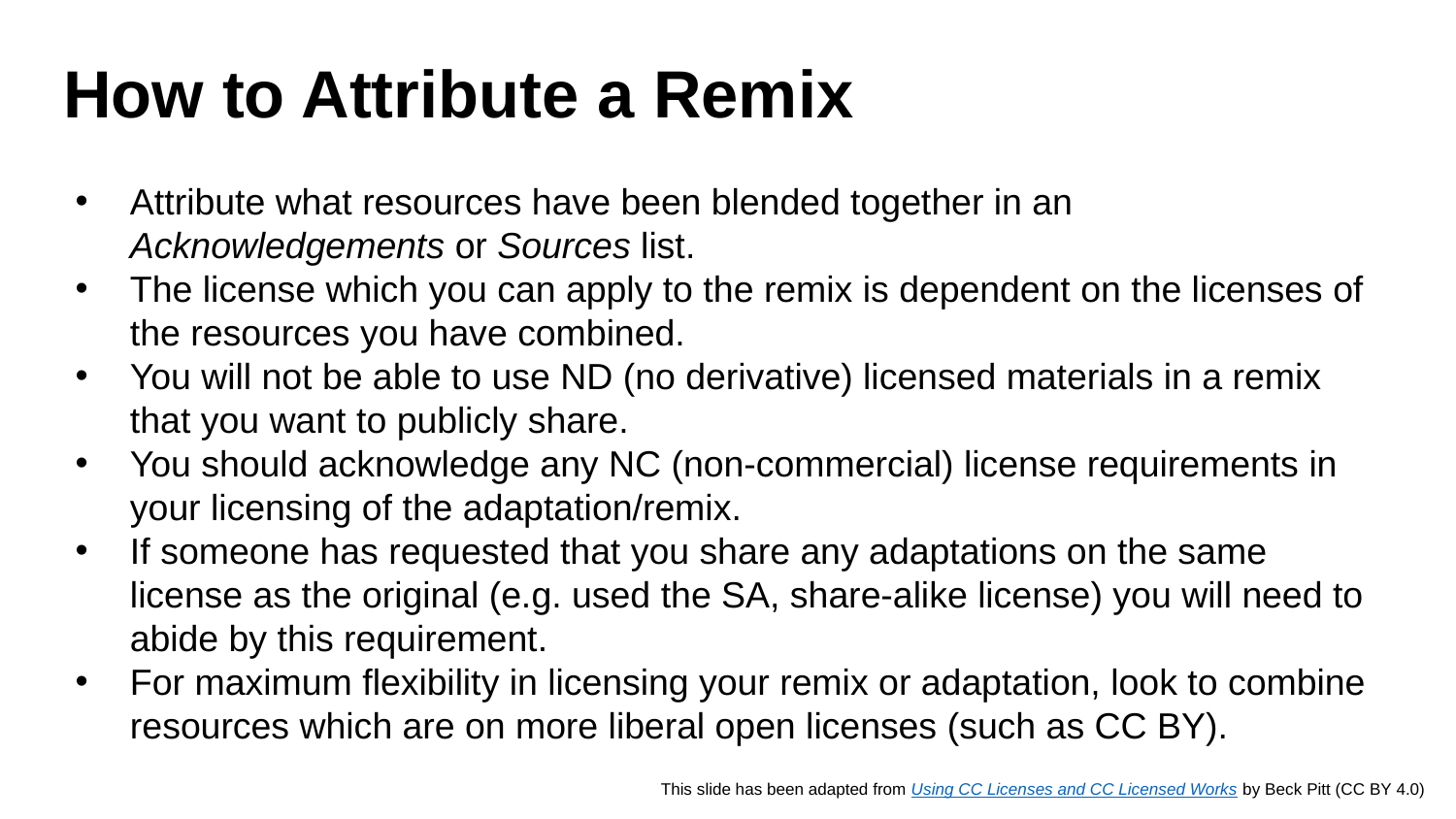

How to Attribute a Remix

Attribute what resources have been blended together in an Acknowledgements or Sources list.
The license which you can apply to the remix is dependent on the licenses of the resources you have combined.
You will not be able to use ND (no derivative) licensed materials in a remix that you want to publicly share.
You should acknowledge any NC (non-commercial) license requirements in your licensing of the adaptation/remix.
If someone has requested that you share any adaptations on the same license as the original (e.g. used the SA, share-alike license) you will need to abide by this requirement.
For maximum flexibility in licensing your remix or adaptation, look to combine resources which are on more liberal open licenses (such as CC BY).
This slide has been adapted from Using CC Licenses and CC Licensed Works by Beck Pitt (CC BY 4.0)